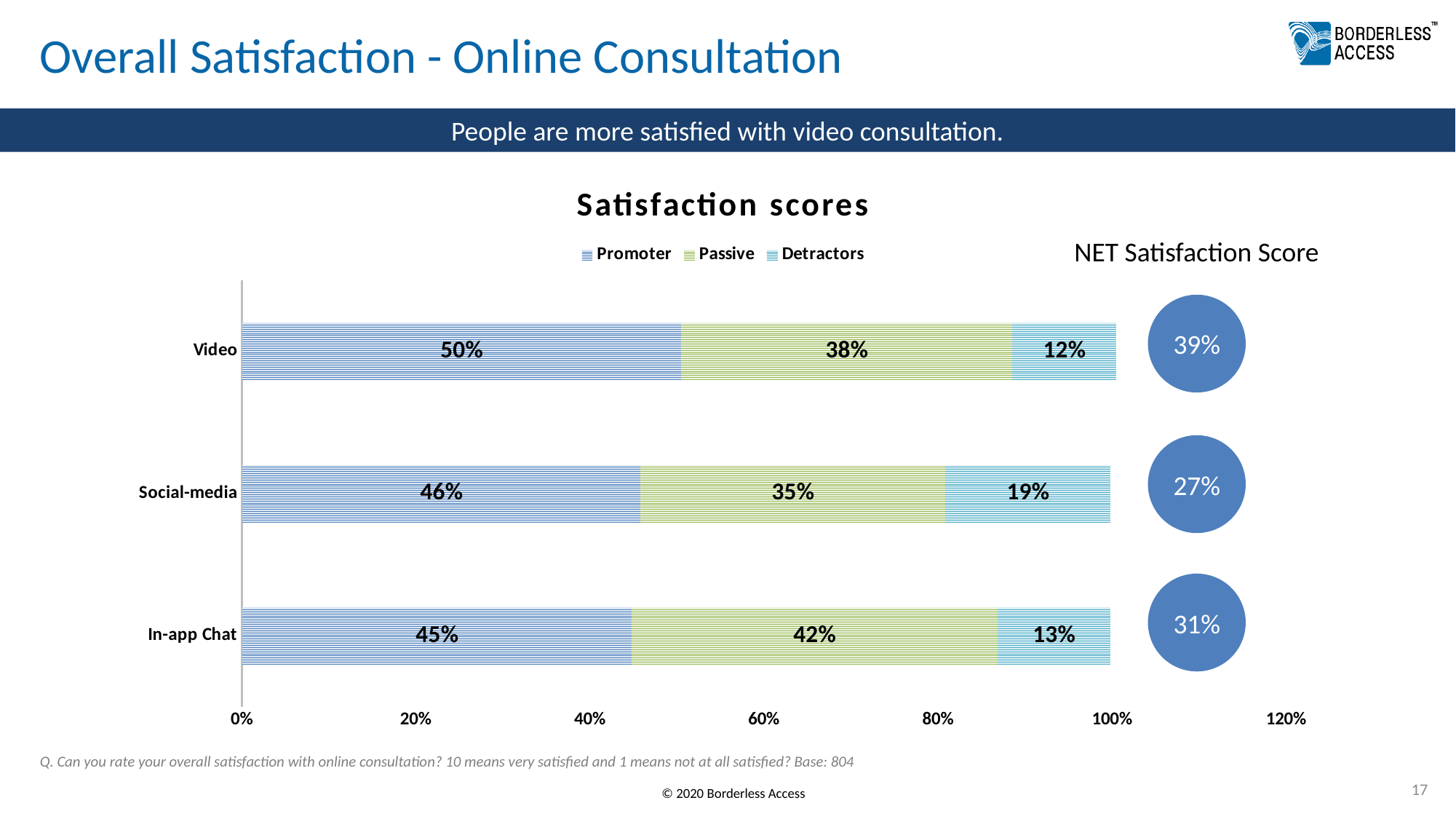

# Overall Satisfaction - Online Consultation
People are more satisfied with video consultation.

### Chart: Satisfaction scores

| Category | Promoter | Passive | Detractors |
|---|---|---|---|
| In-app Chat | 0.44780219780219793 | 0.42 | 0.13 |
| Social-media | 0.45786516853932585 | 0.35 | 0.19 |
| Video | 0.5045871559633028 | 0.38 | 0.12 |
39%
27%
31%
NET Satisfaction Score
Q. Can you rate your overall satisfaction with online consultation? 10 means very satisfied and 1 means not at all satisfied? Base: 804
17